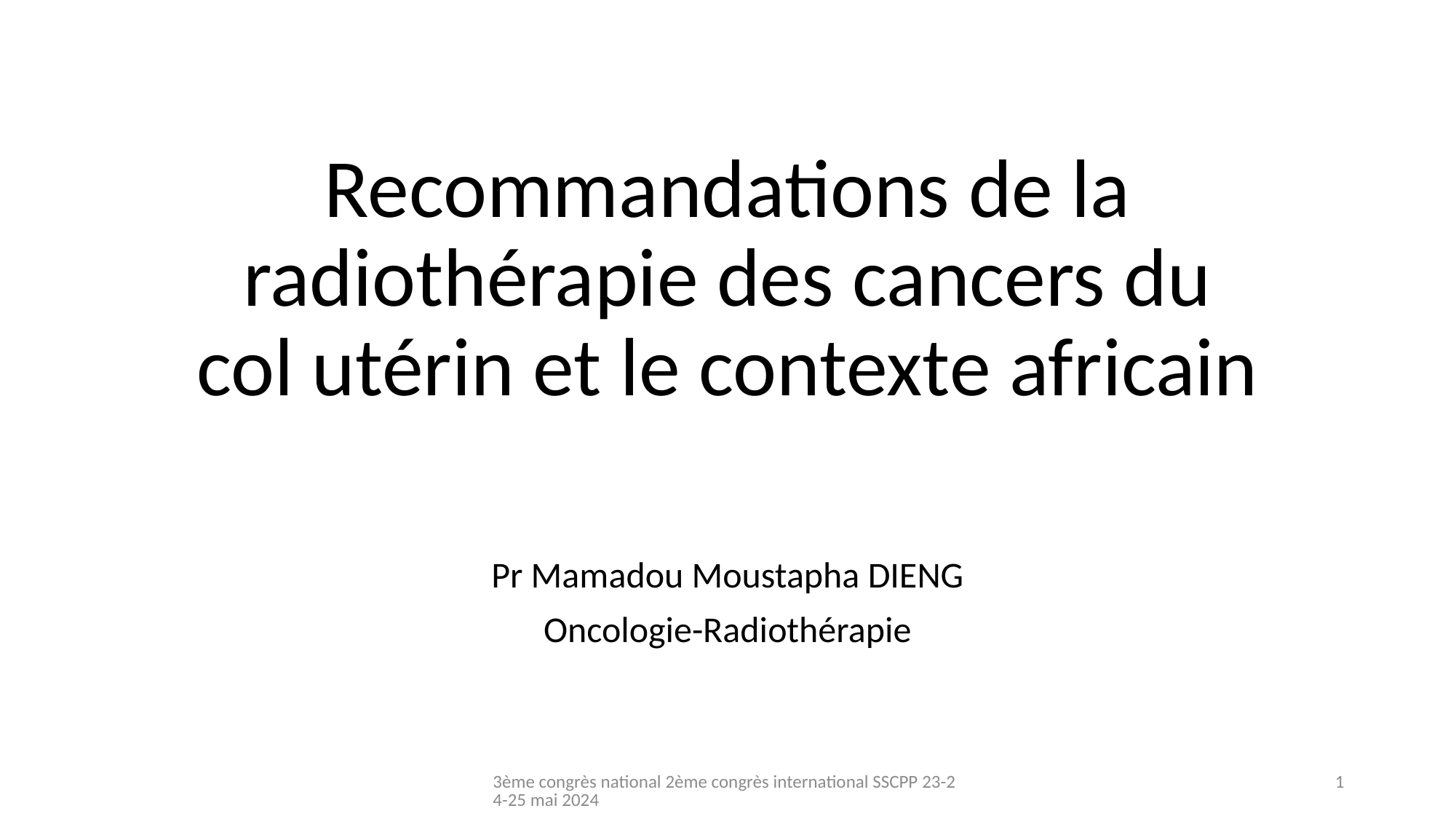

# Recommandations de la radiothérapie des cancers du col utérin et le contexte africain
Pr Mamadou Moustapha DIENG
Oncologie-Radiothérapie
3ème congrès national 2ème congrès international SSCPP 23-24-25 mai 2024
1